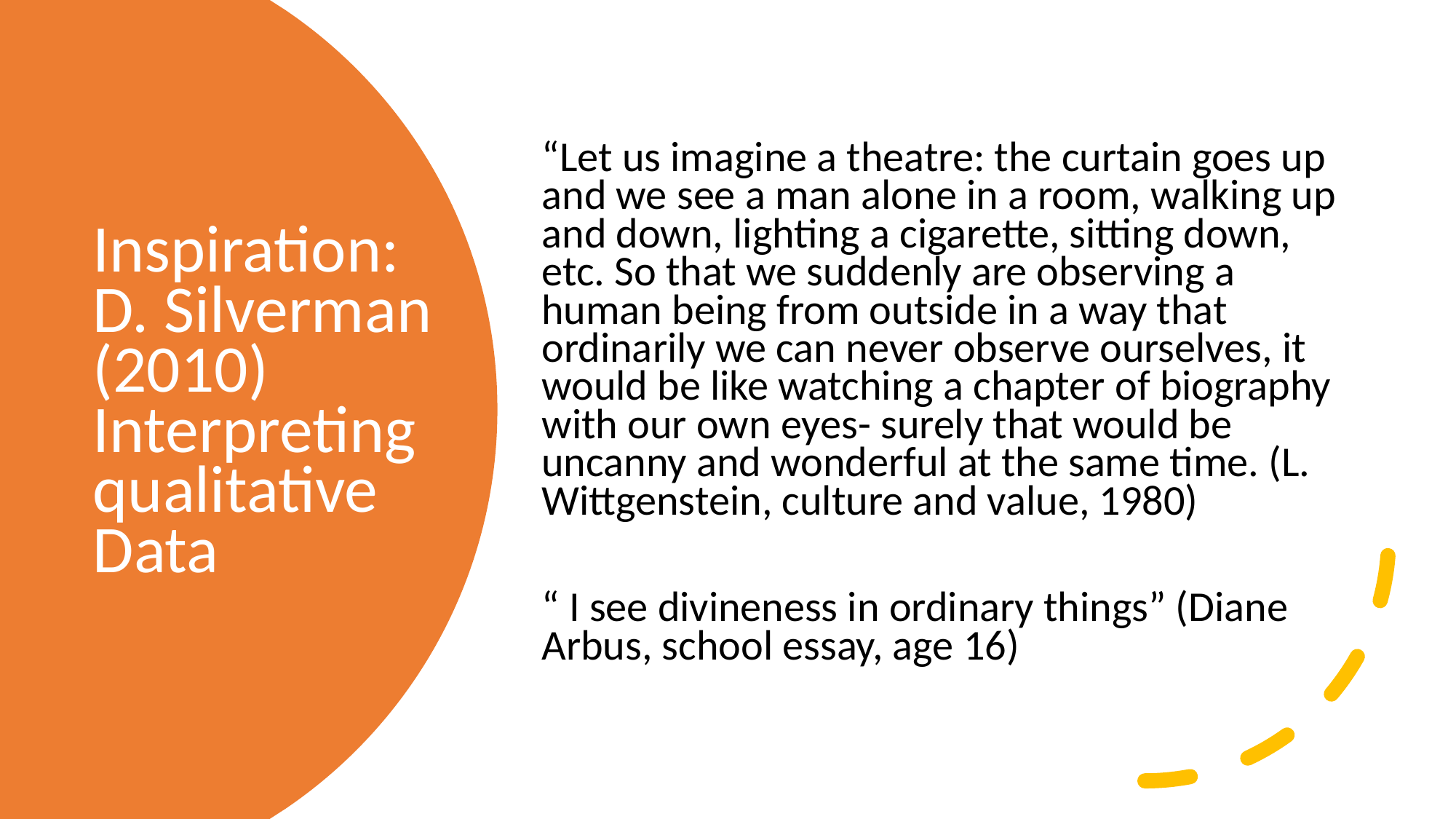

“Let us imagine a theatre: the curtain goes up and we see a man alone in a room, walking up and down, lighting a cigarette, sitting down, etc. So that we suddenly are observing a human being from outside in a way that ordinarily we can never observe ourselves, it would be like watching a chapter of biography with our own eyes- surely that would be uncanny and wonderful at the same time. (L. Wittgenstein, culture and value, 1980)

“ I see divineness in ordinary things” (Diane Arbus, school essay, age 16)
# Inspiration: D. Silverman (2010) Interpreting qualitative Data